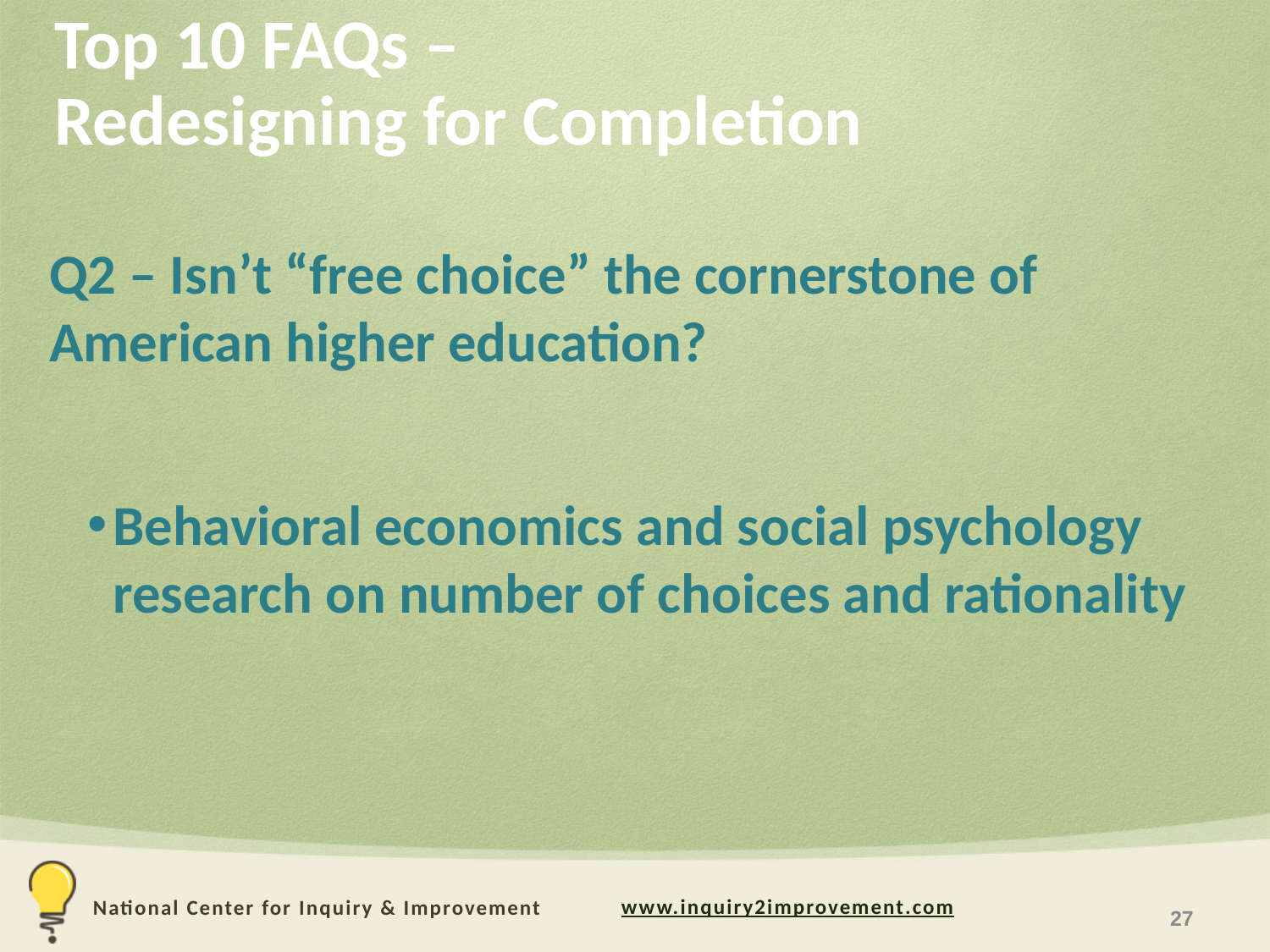

# Top 10 FAQs – Redesigning for Completion
Q2 – Isn’t “free choice” the cornerstone of American higher education?

Behavioral economics and social psychology research on number of choices and rationality
27